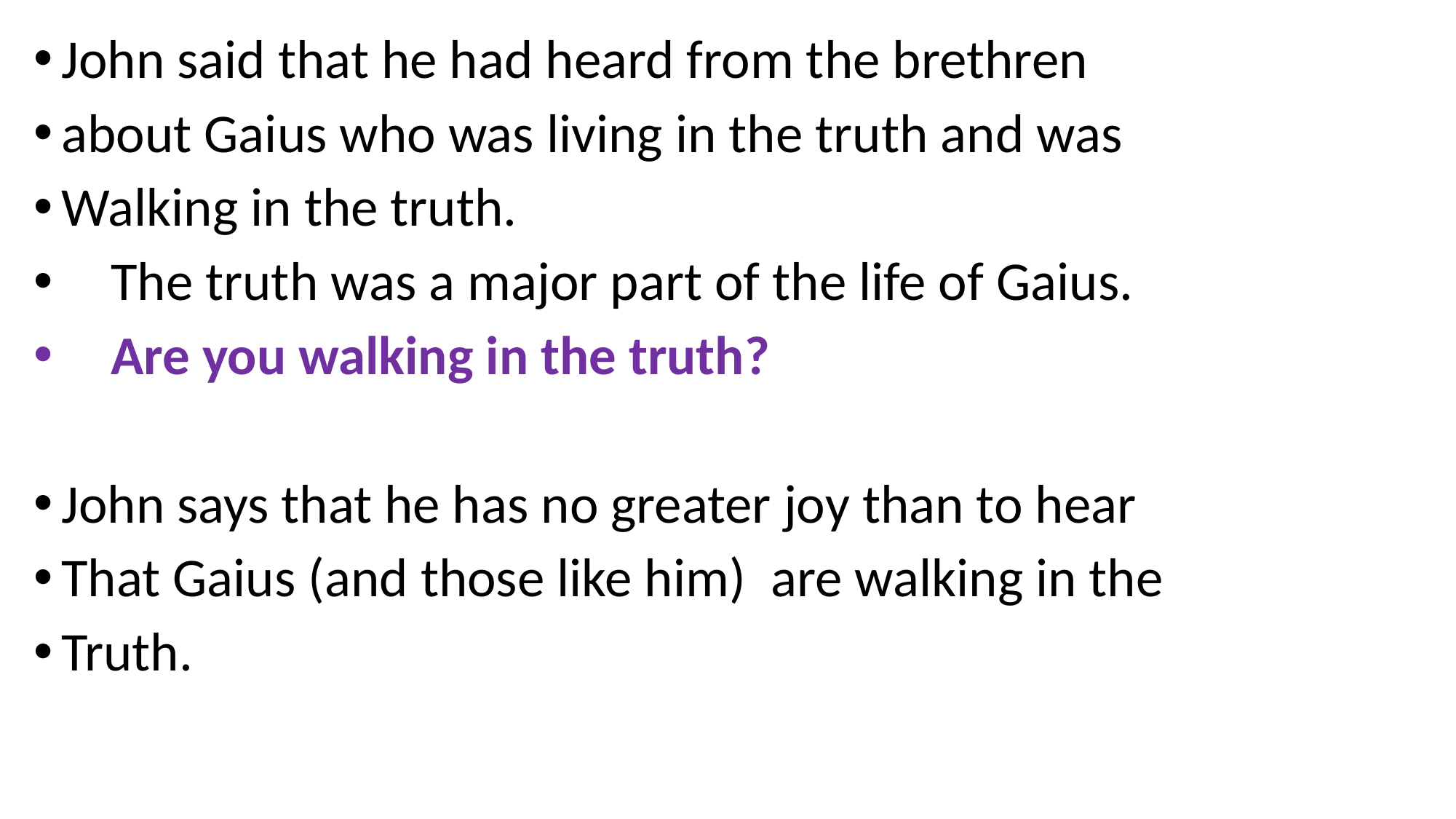

John said that he had heard from the brethren
about Gaius who was living in the truth and was
Walking in the truth.
    The truth was a major part of the life of Gaius.
    Are you walking in the truth?

John says that he has no greater joy than to hear
That Gaius (and those like him)  are walking in the
Truth.